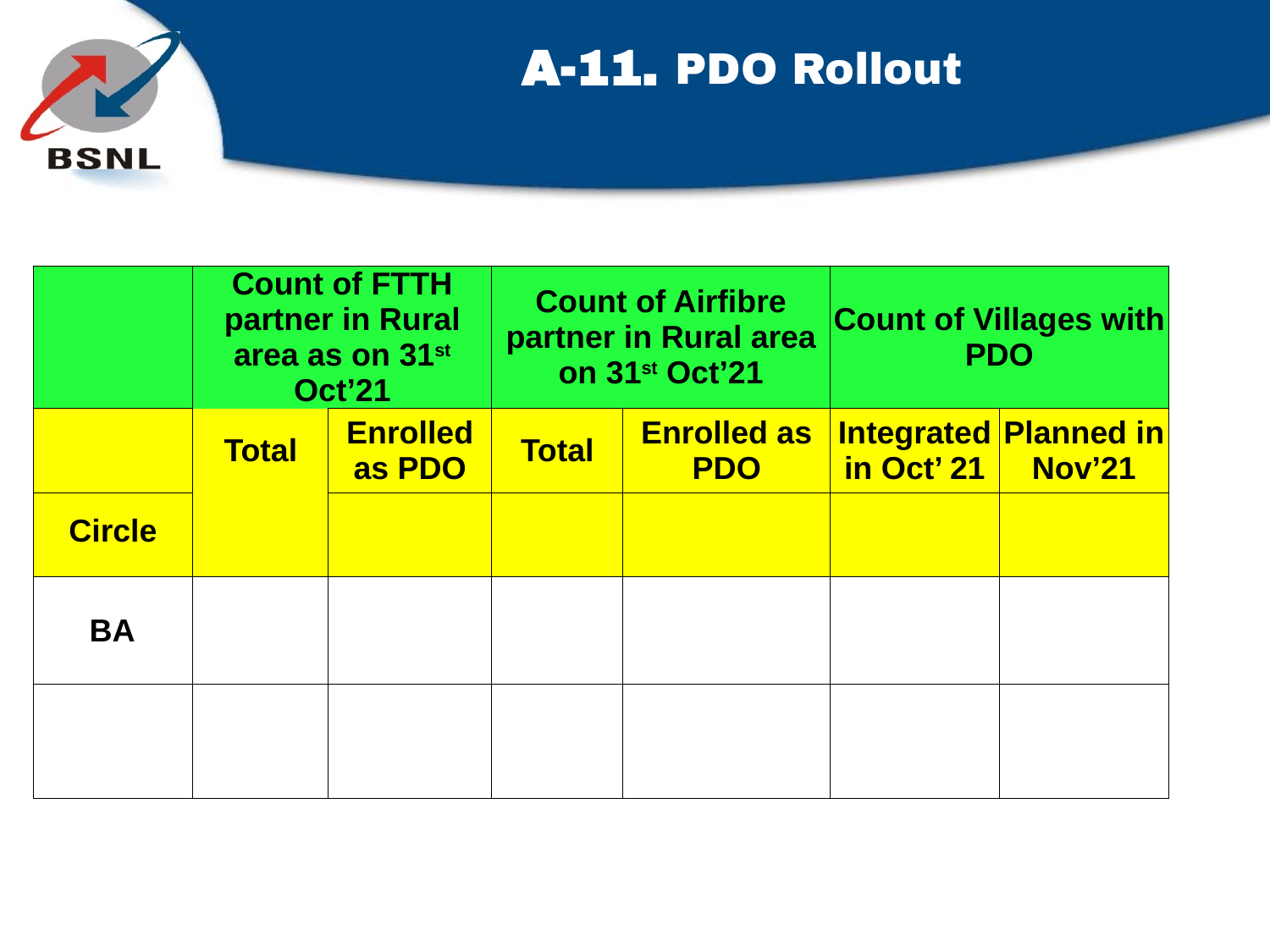

# A-11. PDO Rollout
|  | Count of FTTH partner in Rural area as on 31st Oct’21 |  | Count of Airfibre partner in Rural area on 31st Oct’21 |  | Count of Villages with PDO |  |
| --- | --- | --- | --- | --- | --- | --- |
|  | Total | Enrolled as PDO | Total | Enrolled as PDO | Integrated in Oct’ 21 | Planned in Nov’21 |
| Circle |  |  |  |  |  |  |
| BA |  |  |  |  |  |  |
|  |  |  |  |  |  |  |